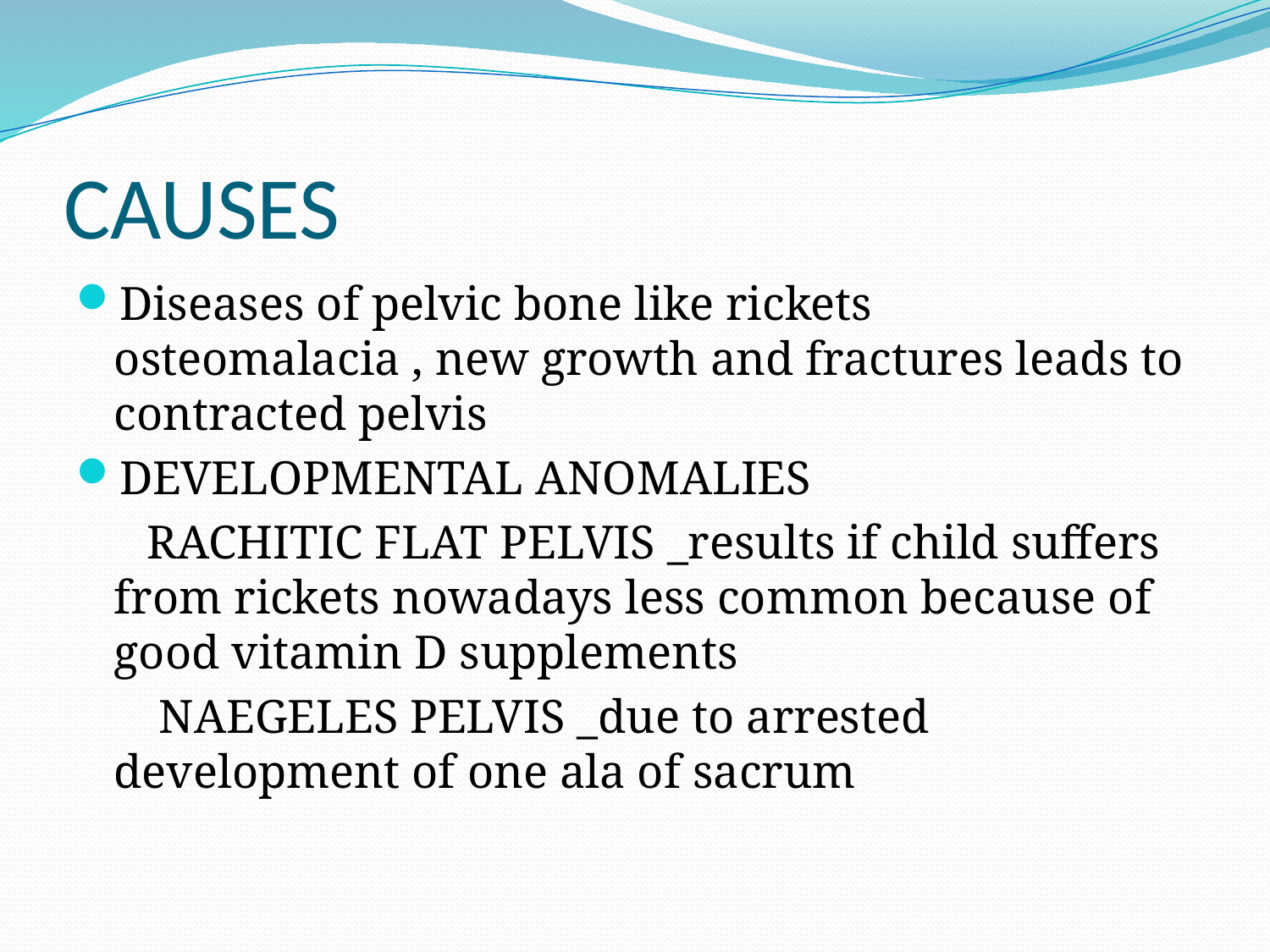

# CAUSES
Diseases of pelvic bone like rickets osteomalacia , new growth and fractures leads to contracted pelvis
DEVELOPMENTAL ANOMALIES
      RACHITIC FLAT PELVIS _results if child suffers from rickets nowadays less common because of good vitamin D supplements
       NAEGELES PELVIS _due to arrested development of one ala of sacrum